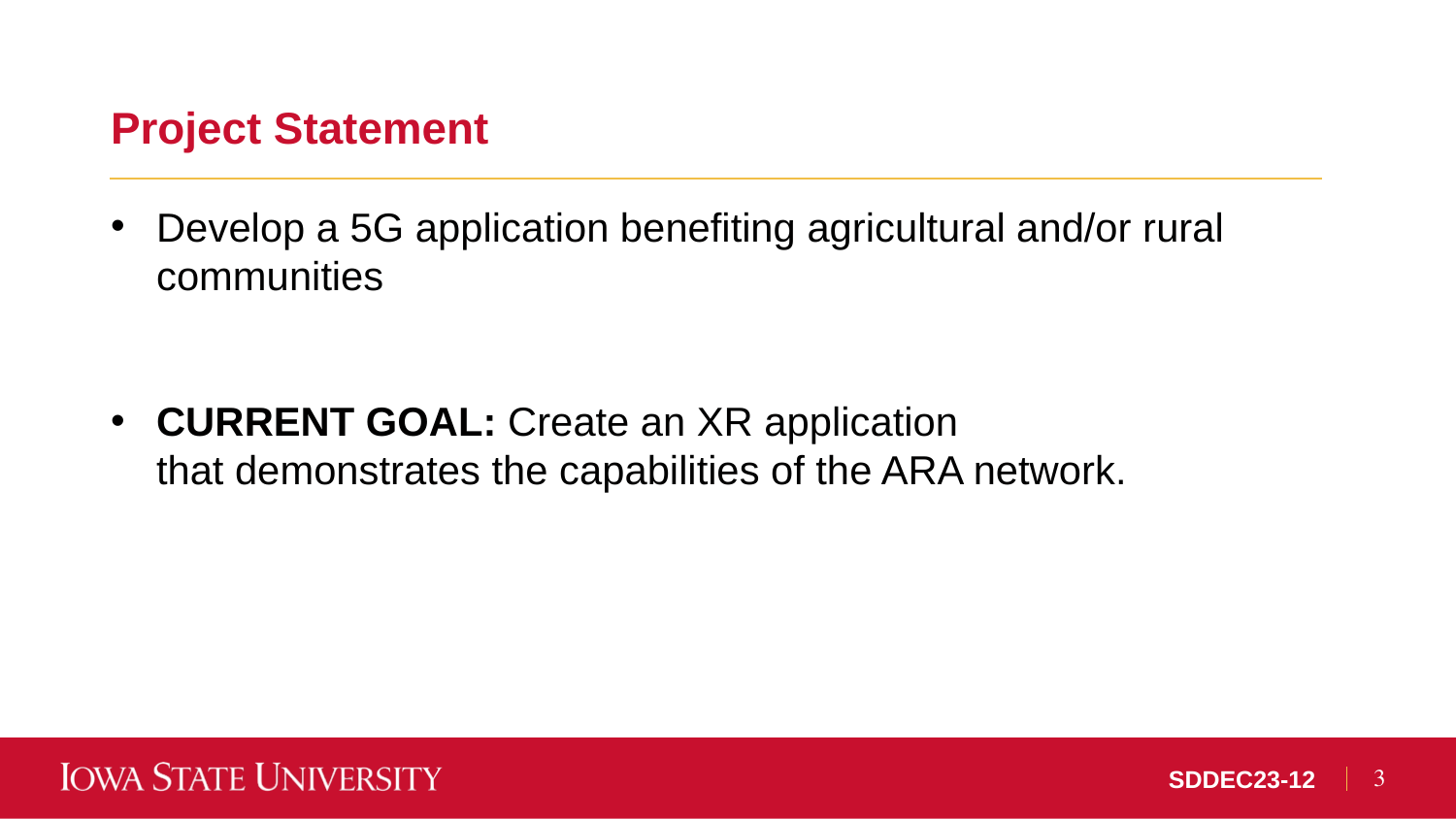

Project Statement
Develop a 5G application benefiting agricultural and/or rural communities

CURRENT GOAL: Create an XR application that demonstrates the capabilities of the ARA network.